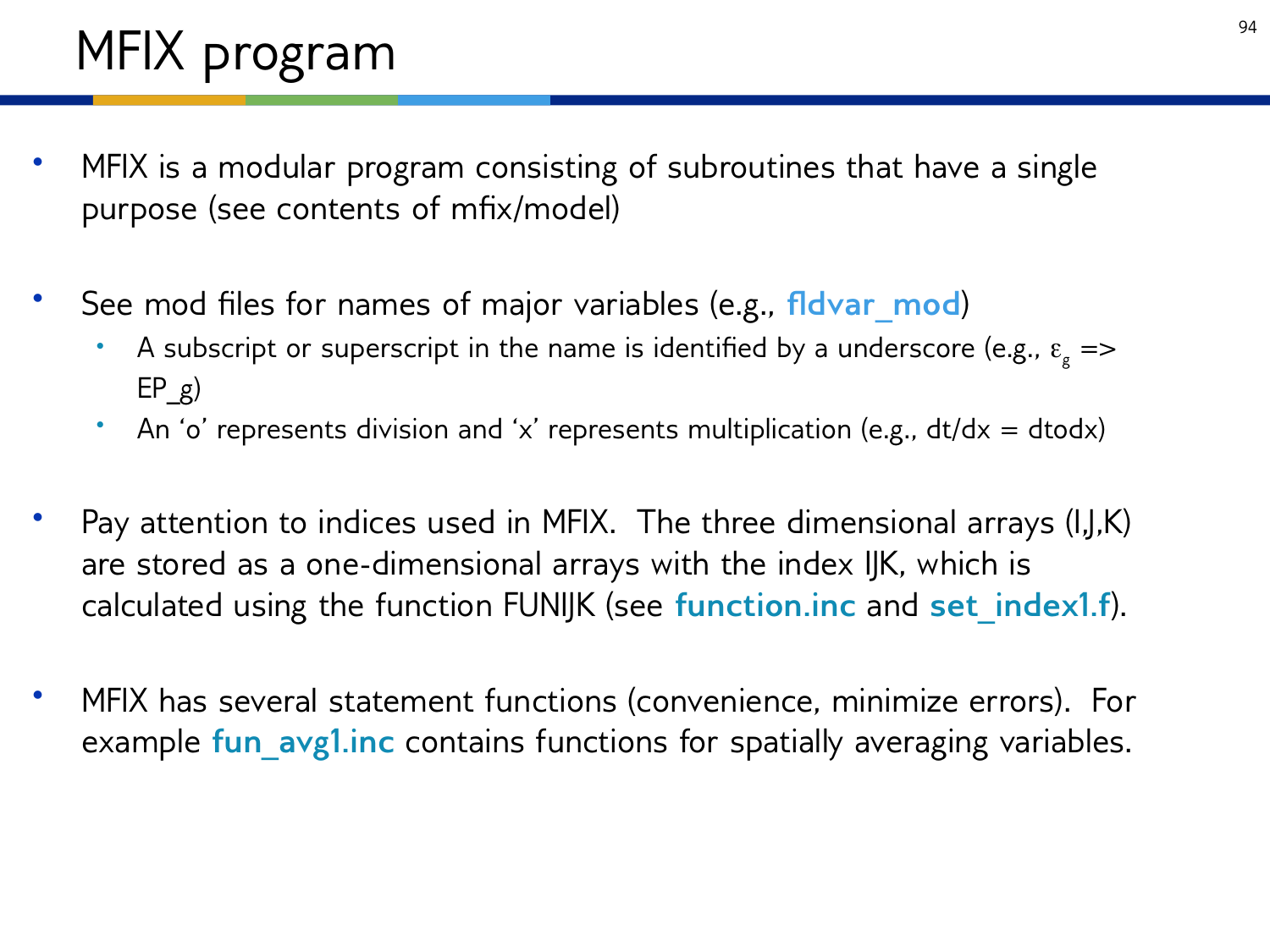

# MFIX program
MFIX is a modular program consisting of subroutines that have a single purpose (see contents of mfix/model)

See mod files for names of major variables (e.g., fldvar_mod)
A subscript or superscript in the name is identified by a underscore (e.g., εg => EP_g)
An ‘o’ represents division and ‘x’ represents multiplication (e.g., dt/dx = dtodx)

Pay attention to indices used in MFIX.  The three dimensional arrays (I,J,K) are stored as a one-dimensional arrays with the index IJK, which is calculated using the function FUNIJK (see function.inc and set_index1.f).

MFIX has several statement functions (convenience, minimize errors).  For example fun_avg1.inc contains functions for spatially averaging variables.